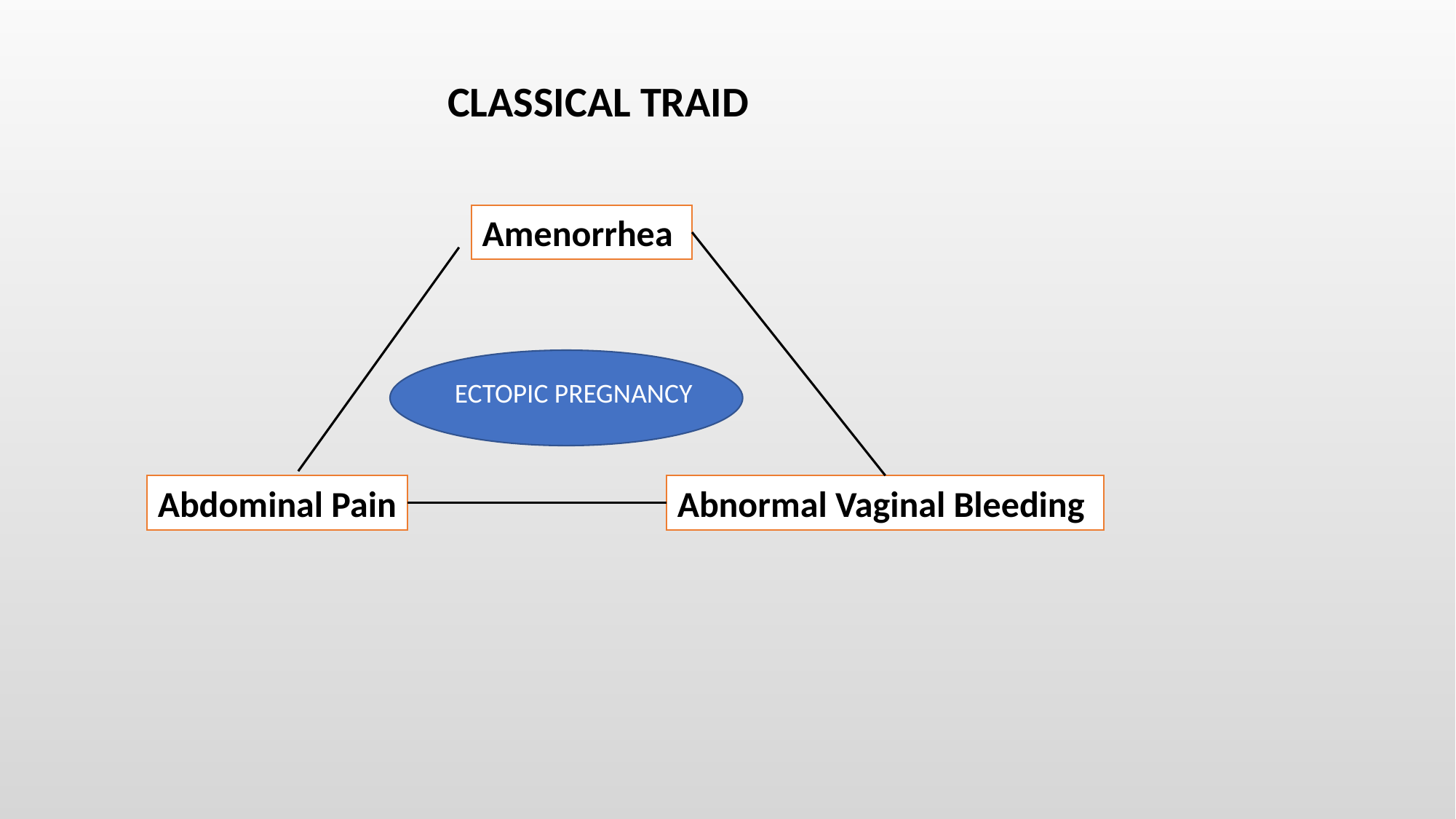

CLASSICAL TRAID
Amenorrhea

    ECTOPIC PREGNANCY
Abdominal Pain
Abnormal Vaginal Bleeding